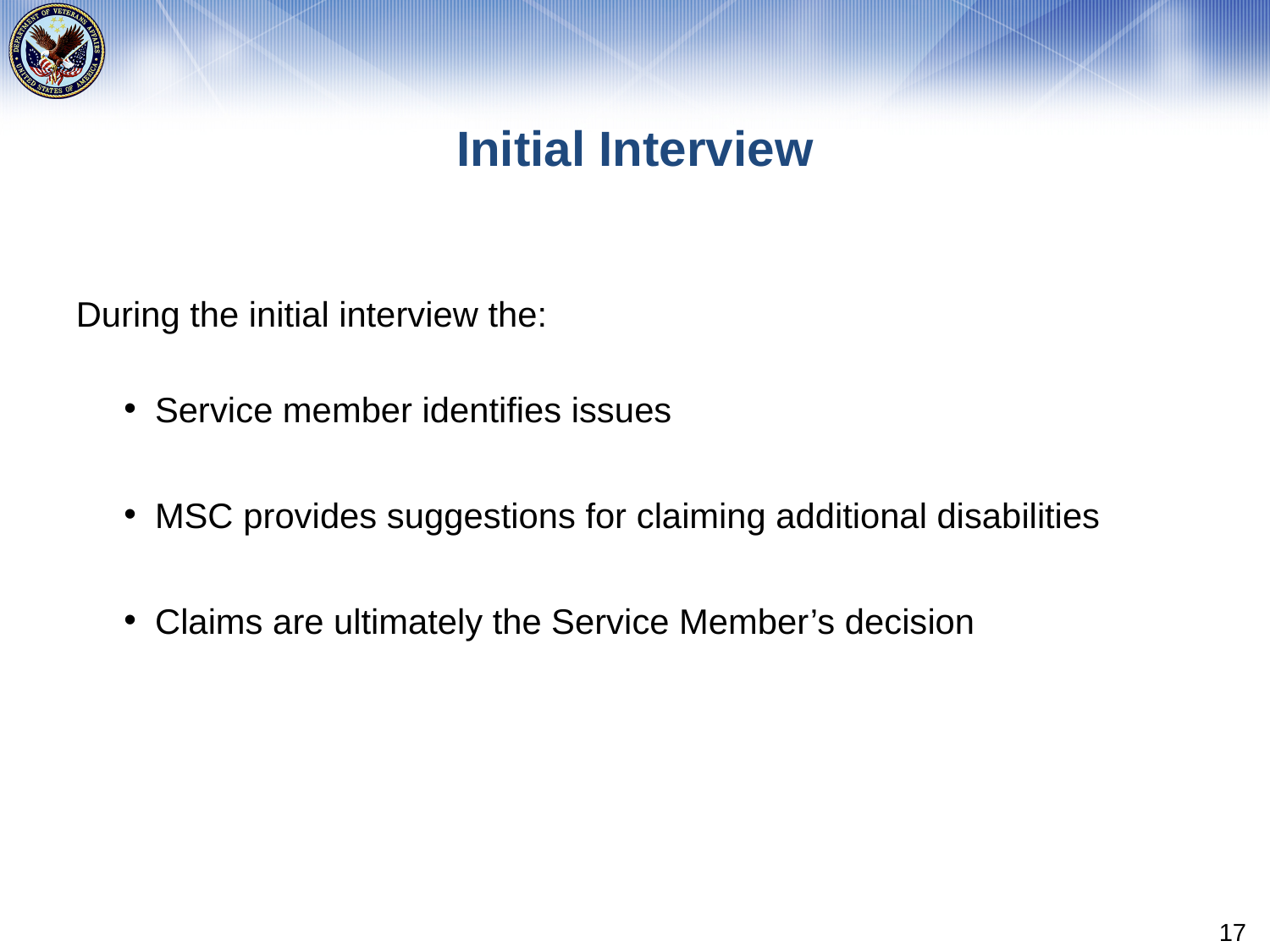

# Initial Interview
During the initial interview the:
Service member identifies issues

MSC provides suggestions for claiming additional disabilities

Claims are ultimately the Service Member’s decision
17